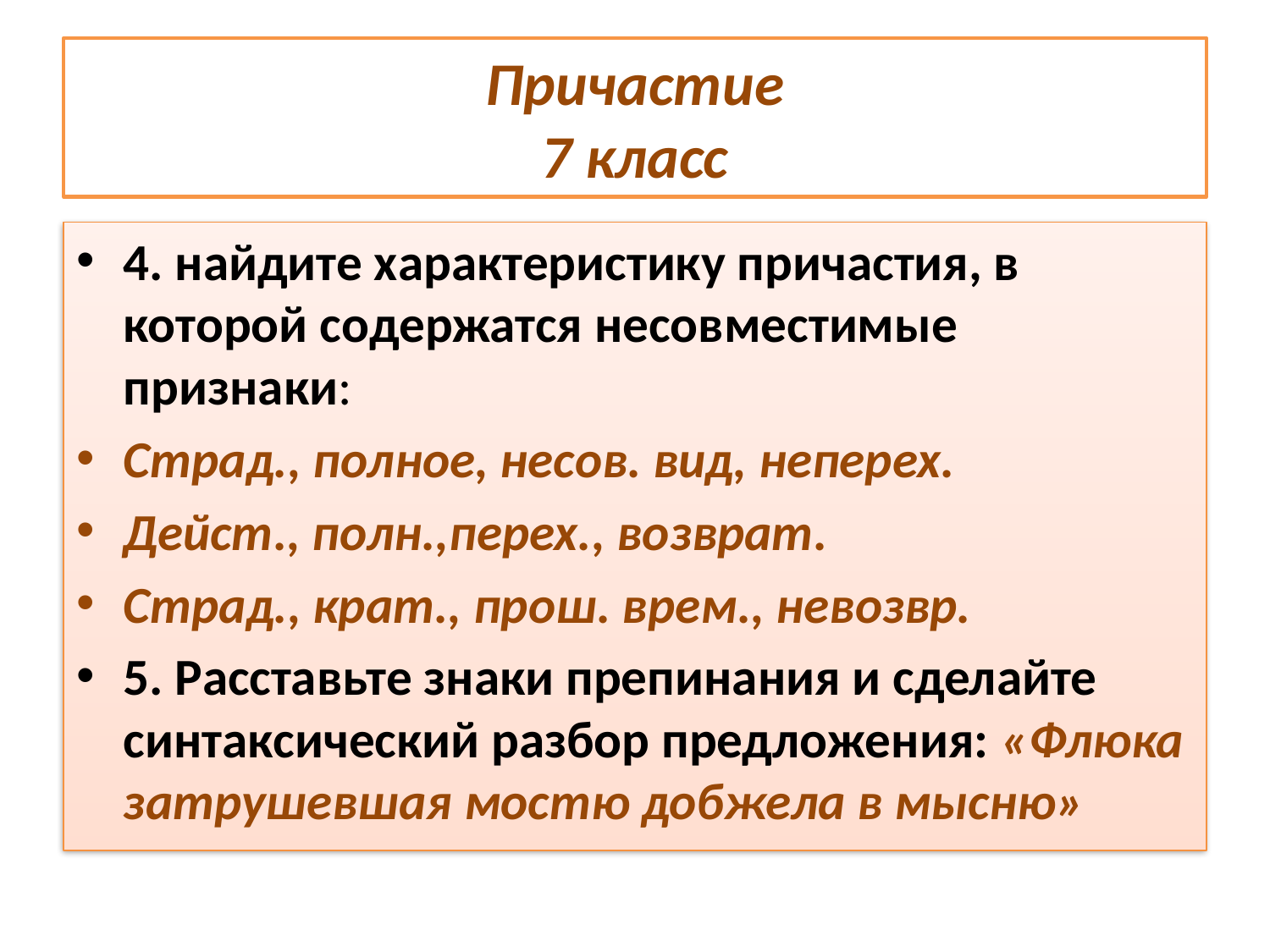

# Причастие 7 класс
4. найдите характеристику причастия, в которой содержатся несовместимые признаки:
Страд., полное, несов. вид, неперех.
Дейст., полн.,перех., возврат.
Страд., крат., прош. врем., невозвр.
5. Расставьте знаки препинания и сделайте синтаксический разбор предложения: «Флюка затрушевшая мостю добжела в мысню»